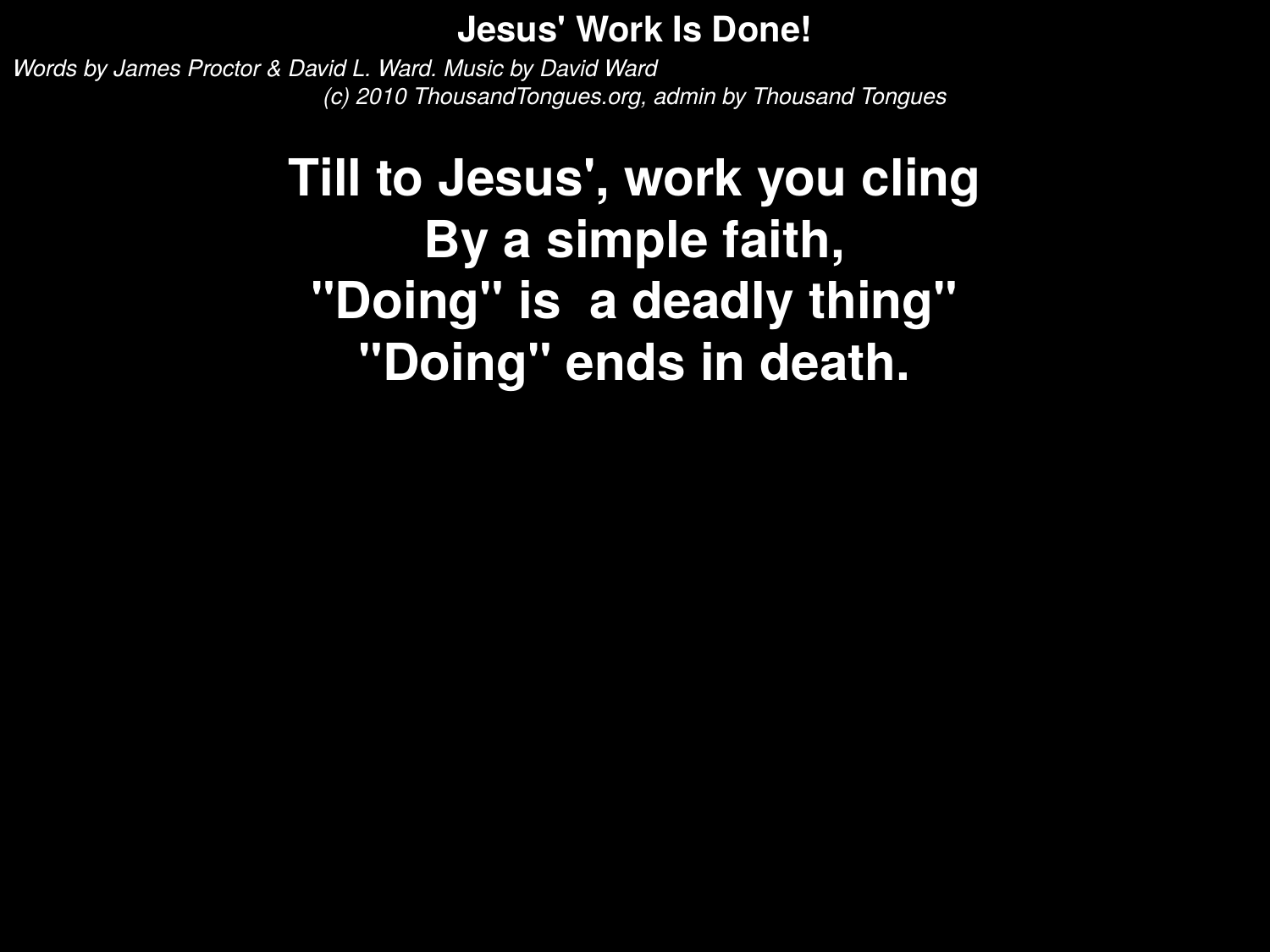

Jesus' Work Is Done!
Words by James Proctor & David L. Ward. Music by David Ward
(c) 2010 ThousandTongues.org, admin by Thousand Tongues
Till to Jesus', work you cling
By a simple faith,
"Doing" is  a deadly thing"
"Doing" ends in death.